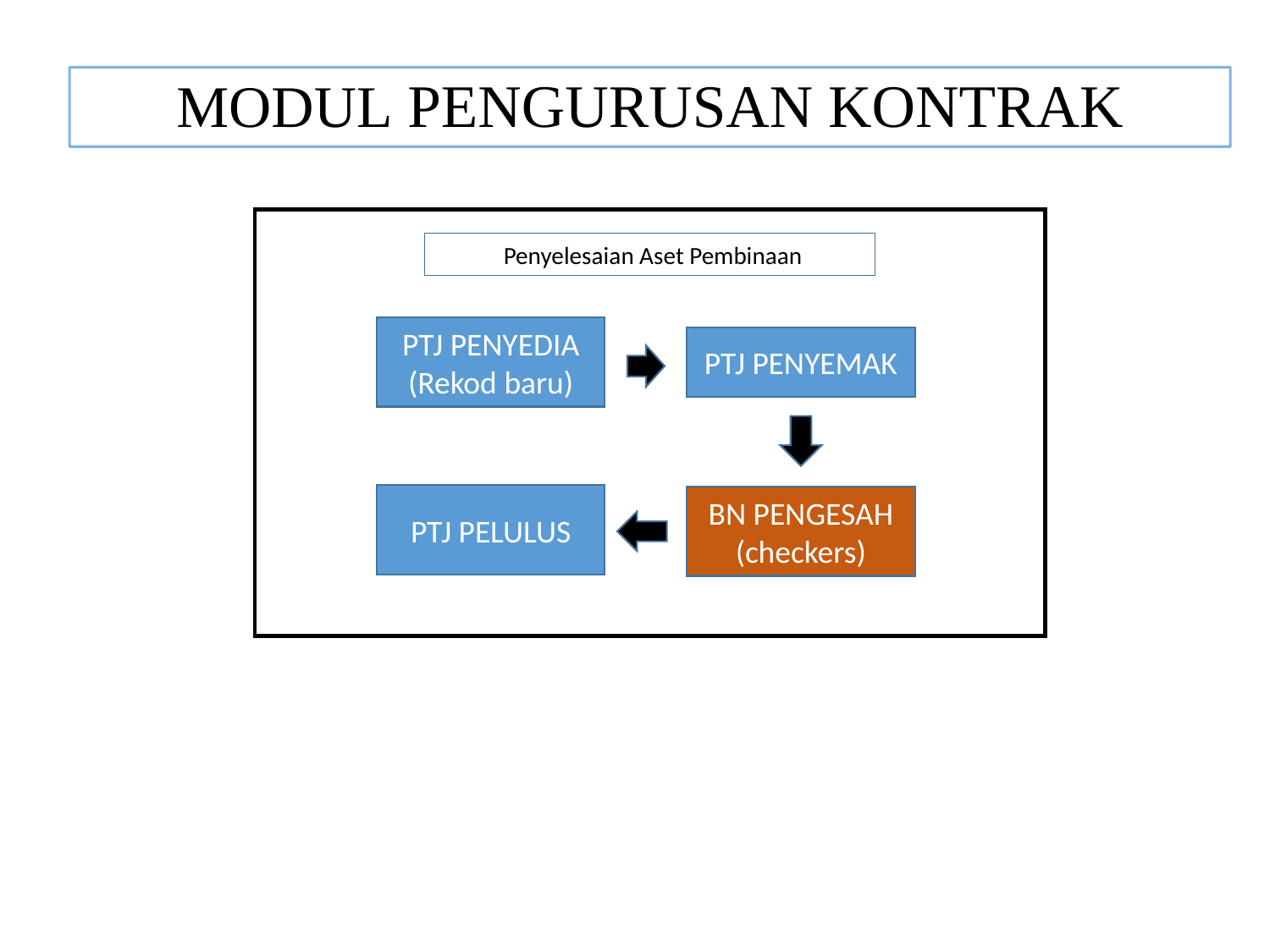

# MODUL PENGURUSAN KONTRAK

  Penyelesaian Aset Pembinaan
PTJ PENYEDIA
(Rekod baru)
PTJ PENYEMAK

PTJ PELULUS
BN PENGESAH
(checkers)